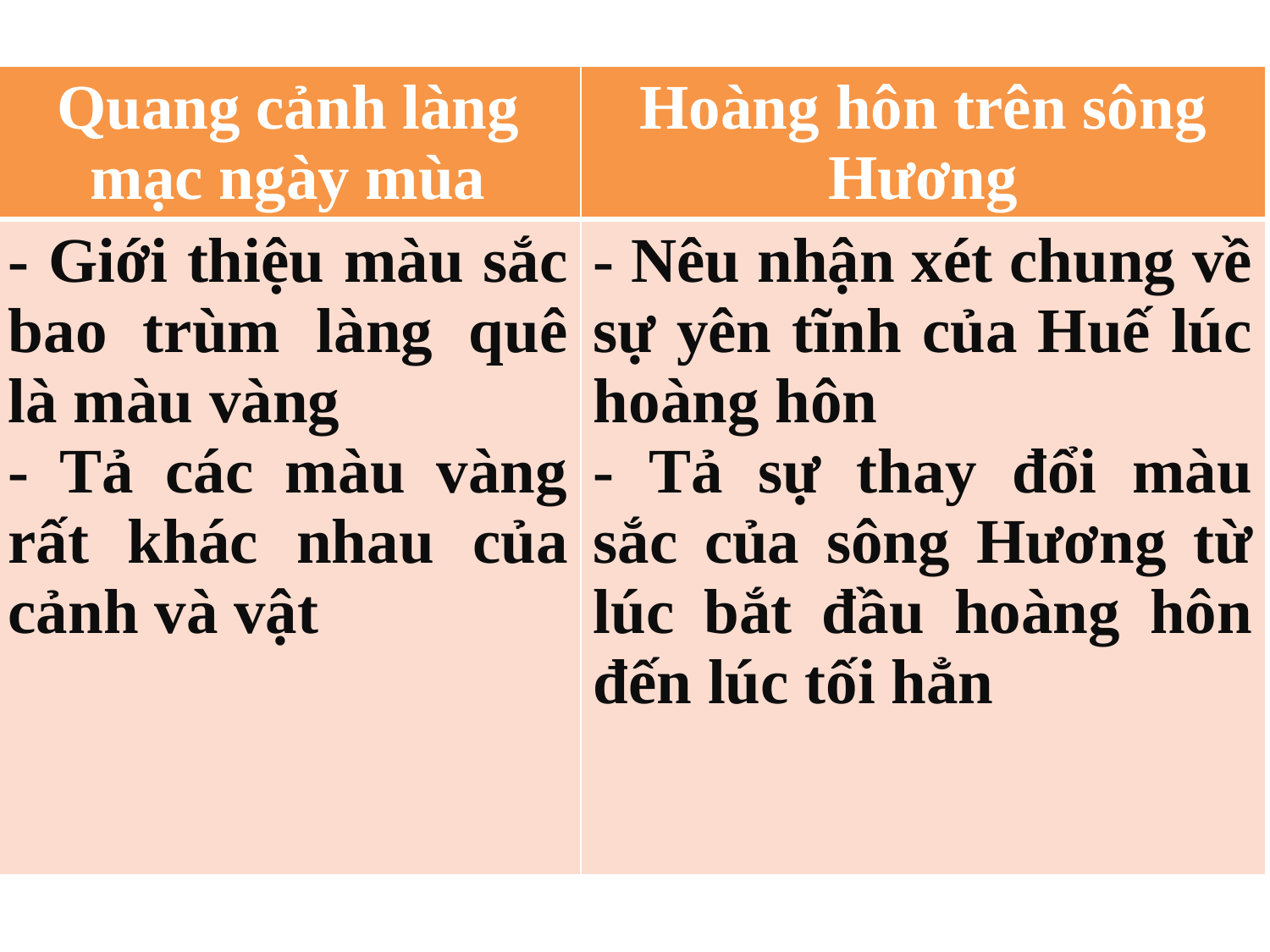

| Quang cảnh làng mạc ngày mùa | Hoàng hôn trên sông Hương |
| --- | --- |
| - Giới thiệu màu sắc bao trùm làng quê là màu vàng - Tả các màu vàng rất khác nhau của cảnh và vật | - Nêu nhận xét chung về sự yên tĩnh của Huế lúc hoàng hôn - Tả sự thay đổi màu sắc của sông Hương từ lúc bắt đầu hoàng hôn đến lúc tối hẳn |